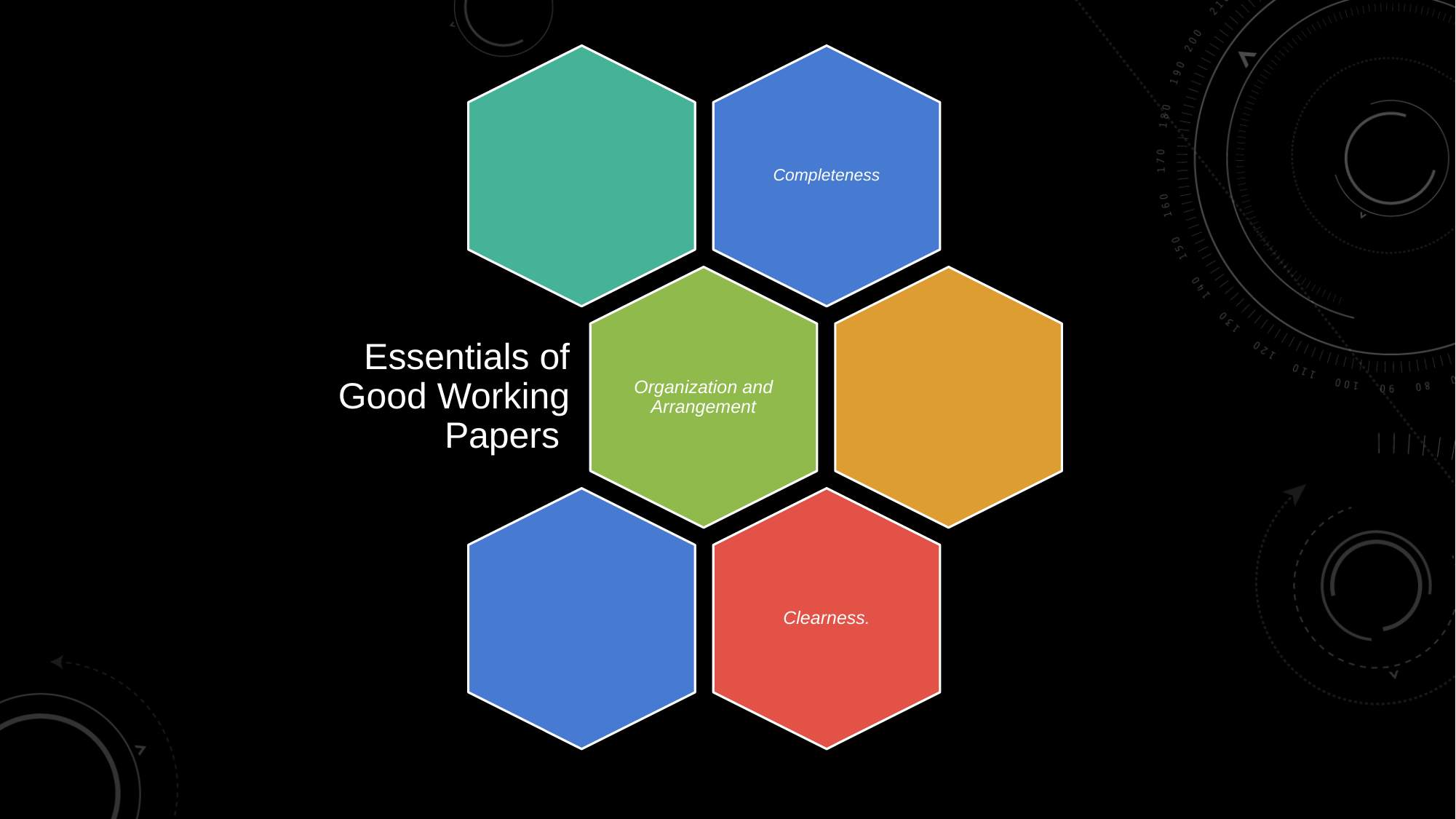

Completeness

Organization and Arrangement
Essentials of Good Working Papers

Clearness.